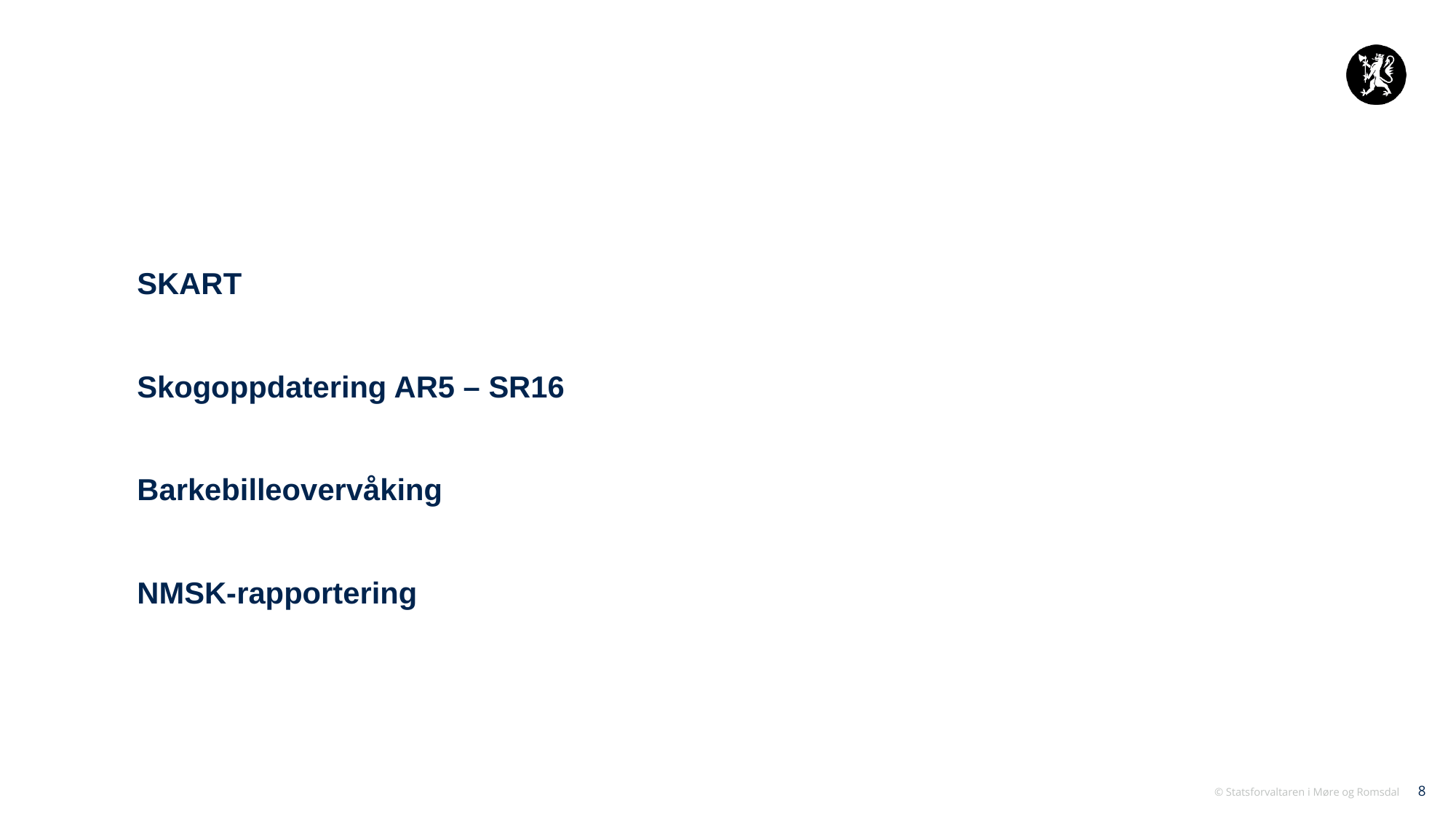

#
SKART

Skogoppdatering AR5 – SR16

Barkebilleovervåking

NMSK-rapportering